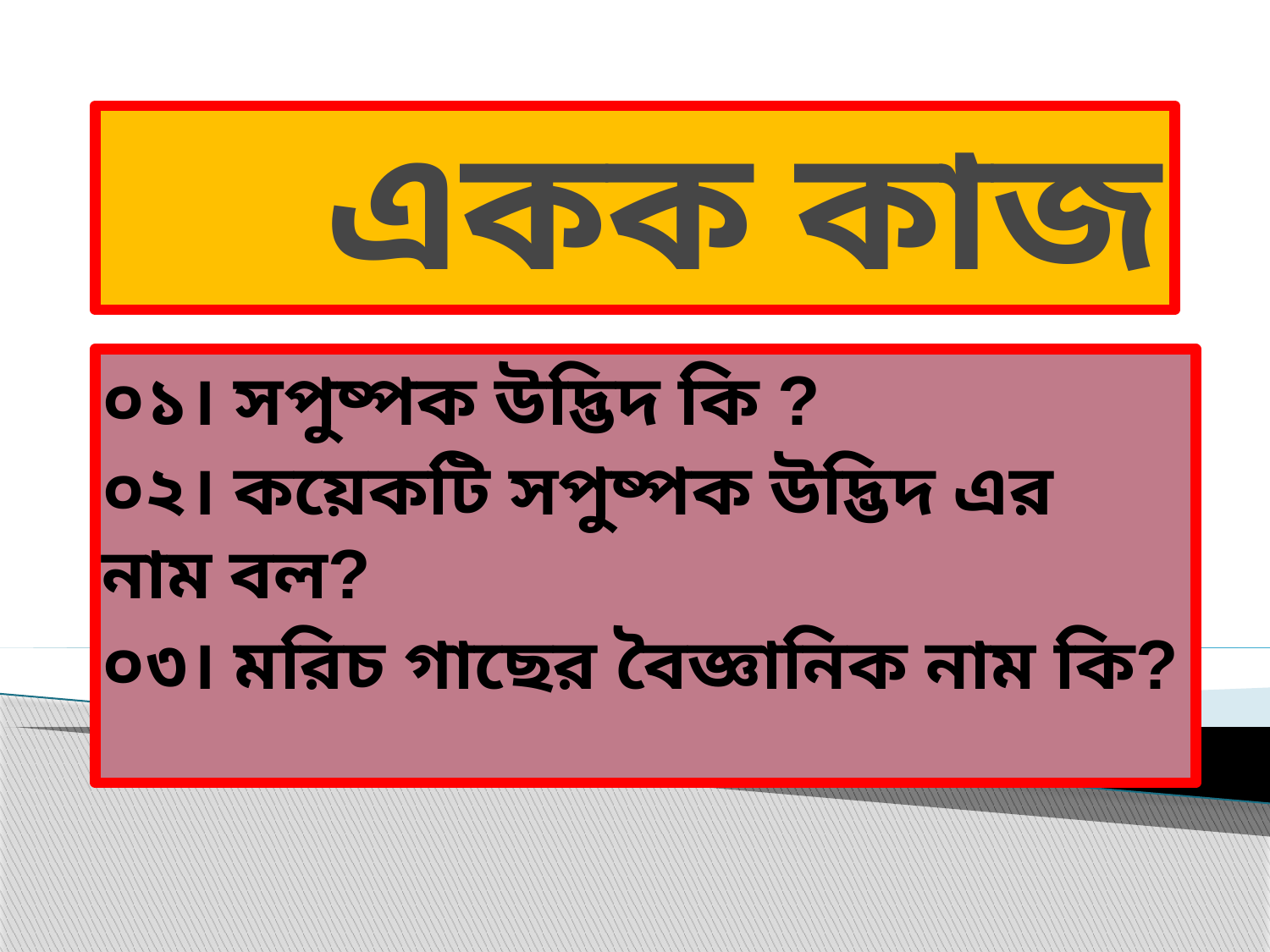

# একক কাজ
০১। সপুষ্পক উদ্ভিদ কি ?
০২। কয়েকটি সপুষ্পক উদ্ভিদ এর নাম বল?
০৩। মরিচ গাছের বৈজ্ঞানিক নাম কি?